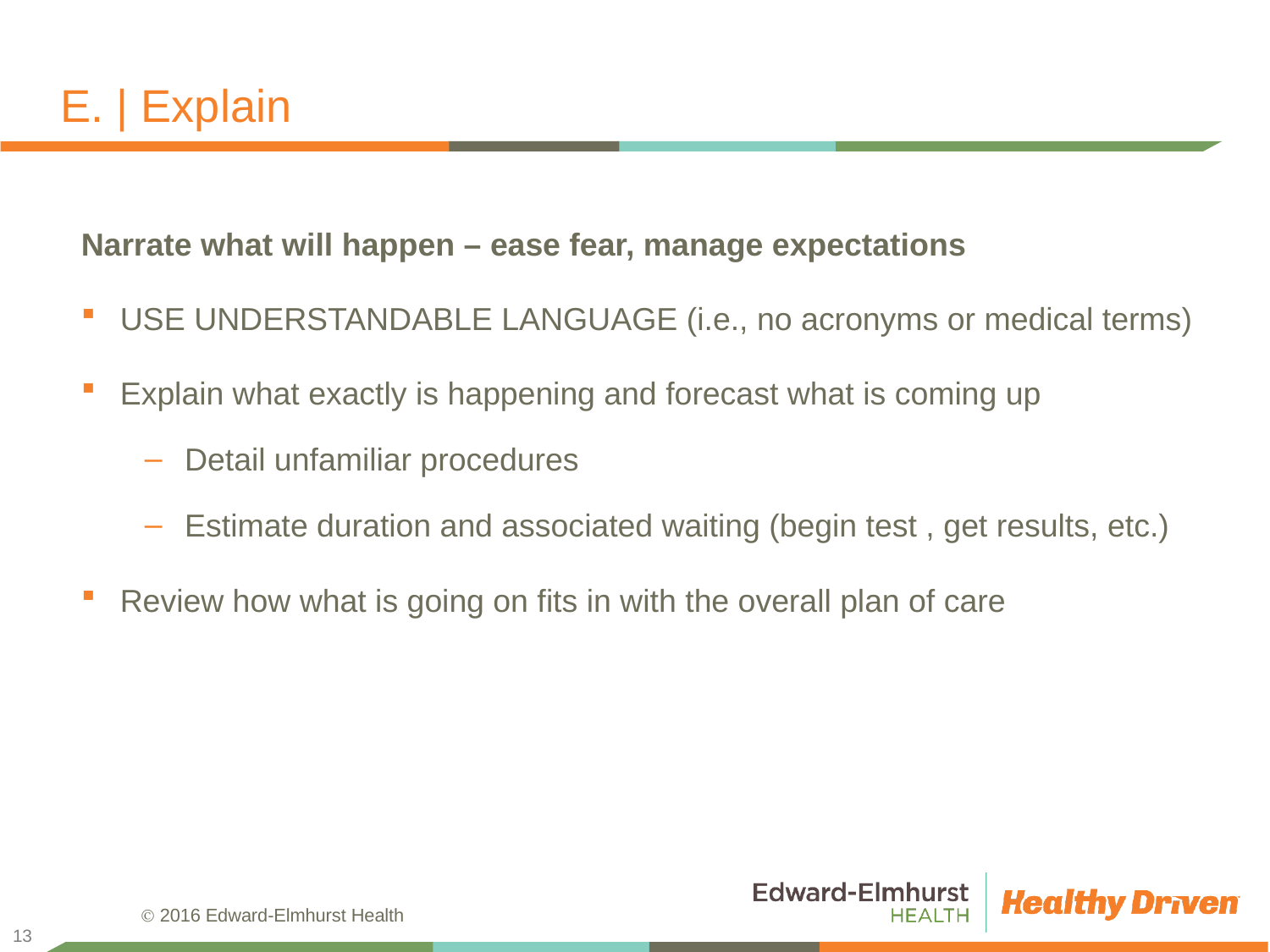

# E. | Explain
Narrate what will happen – ease fear, manage expectations
USE UNDERSTANDABLE LANGUAGE (i.e., no acronyms or medical terms)
Explain what exactly is happening and forecast what is coming up
Detail unfamiliar procedures
Estimate duration and associated waiting (begin test , get results, etc.)
Review how what is going on fits in with the overall plan of care

13